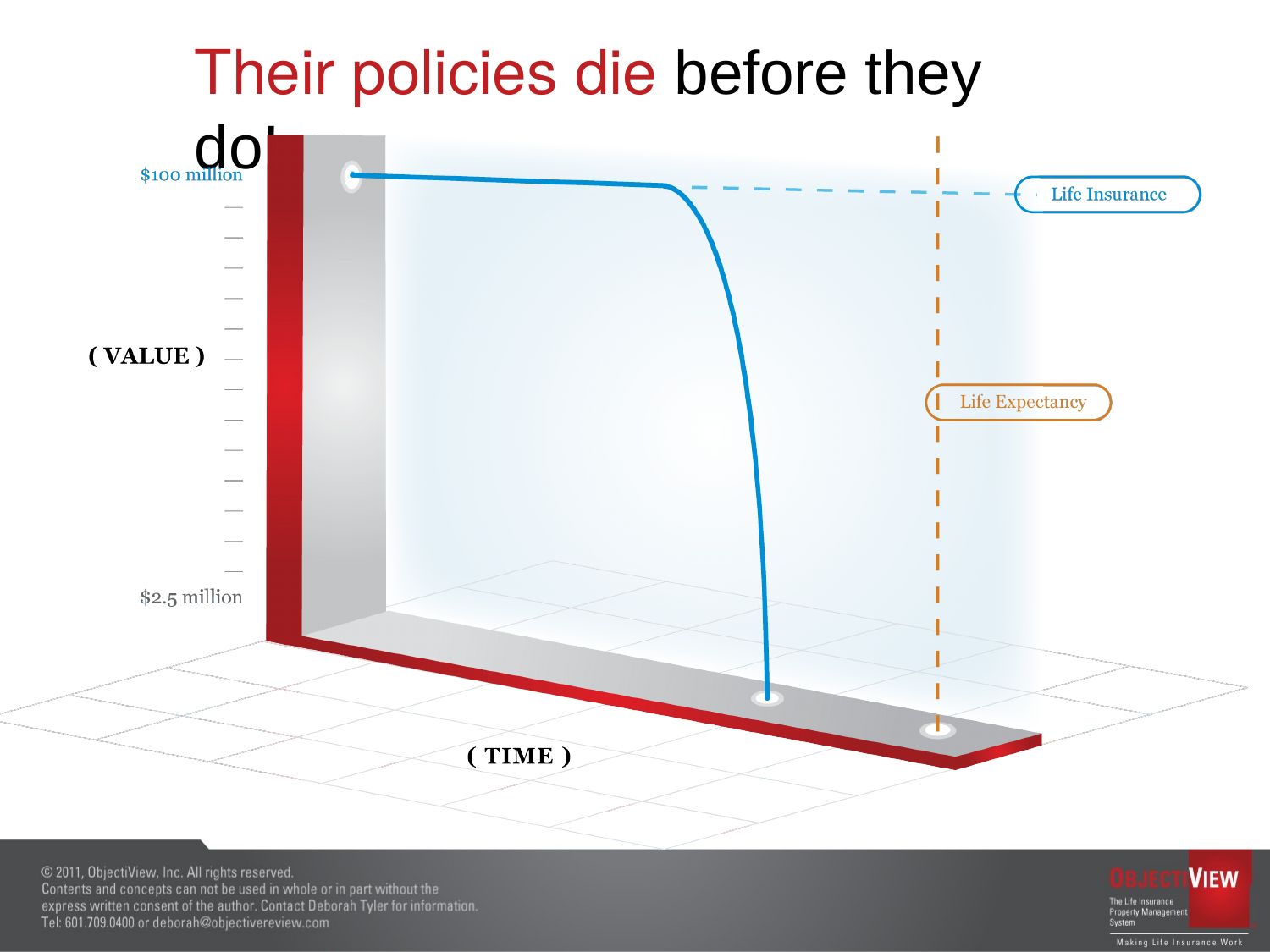

# Their policies die before they do!